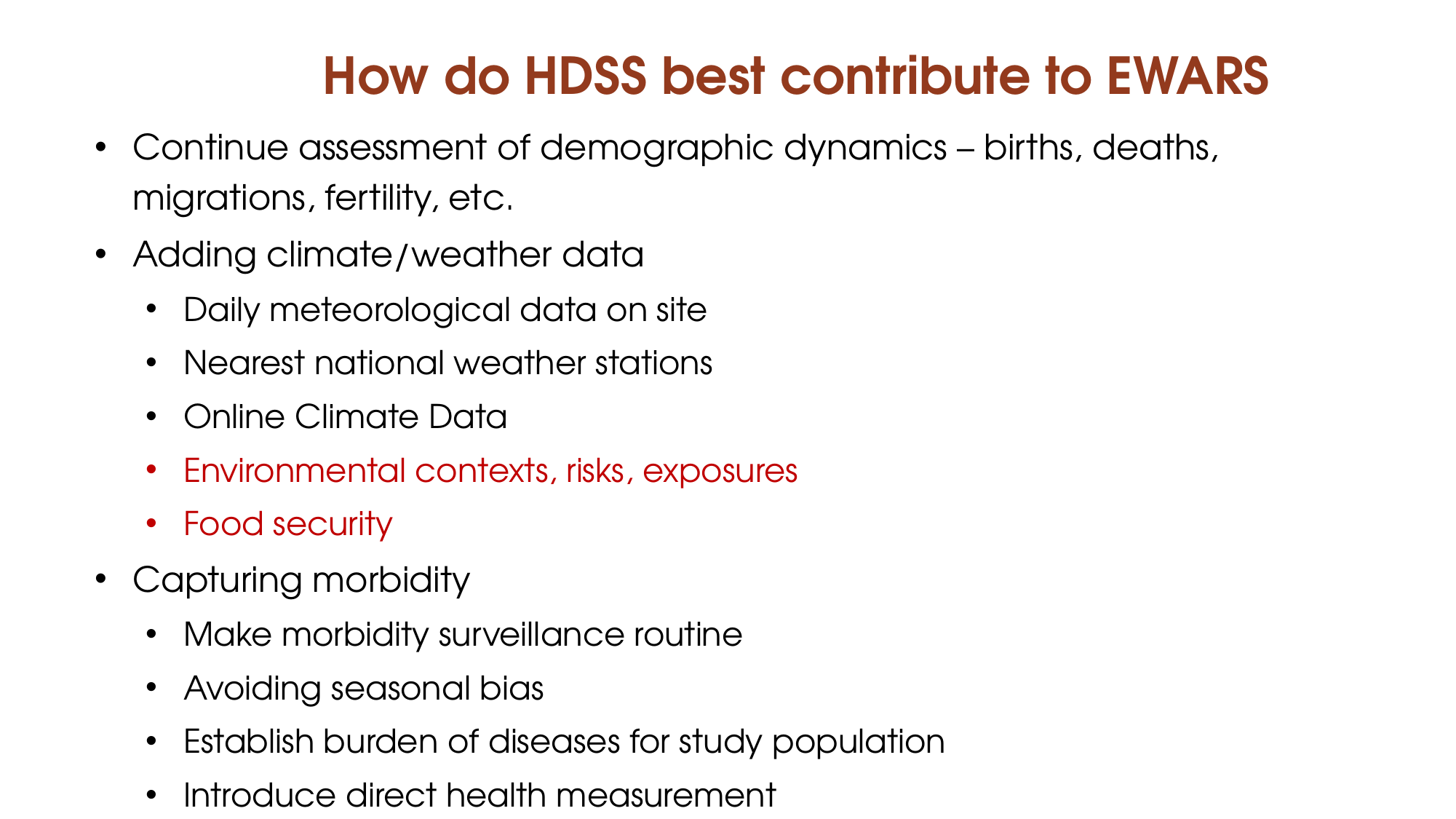

# How do HDSS best contribute to EWARS
Continue assessment of demographic dynamics – births, deaths, migrations, fertility, etc.
Adding climate/weather data
Daily meteorological data on site
Nearest national weather stations
Online Climate Data
Environmental contexts, risks, exposures
Food security
Capturing morbidity
Make morbidity surveillance routine
Avoiding seasonal bias
Establish burden of diseases for study population
Introduce direct health measurement